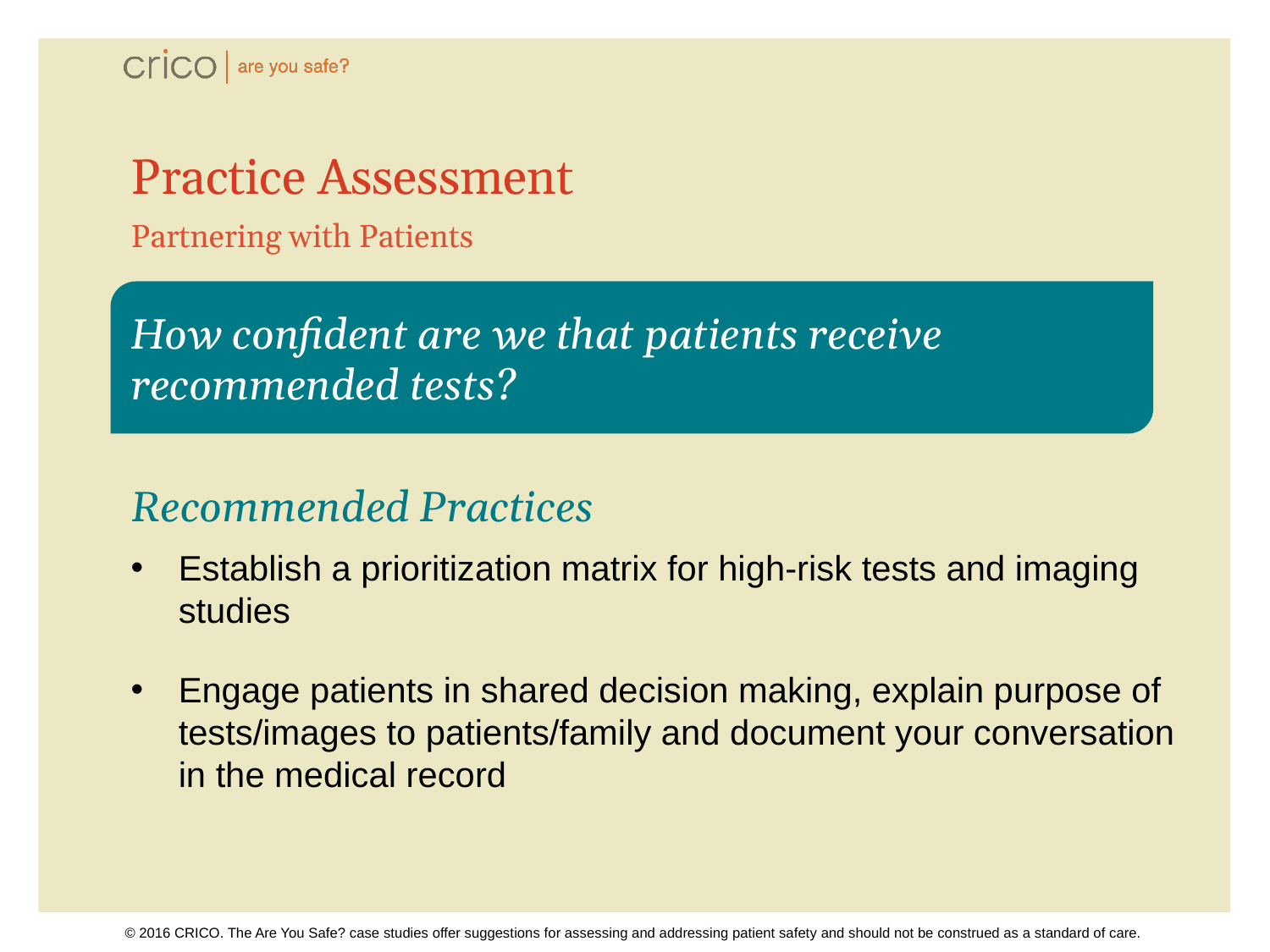

# Practice Assessment
Partnering with Patients
How confident are we that patients receive recommended tests?
Recommended Practices
Establish a prioritization matrix for high-risk tests and imaging studies
Engage patients in shared decision making, explain purpose of tests/images to patients/family and document your conversation in the medical record
© 2016 CRICO. The Are You Safe? case studies offer suggestions for assessing and addressing patient safety and should not be construed as a standard of care.